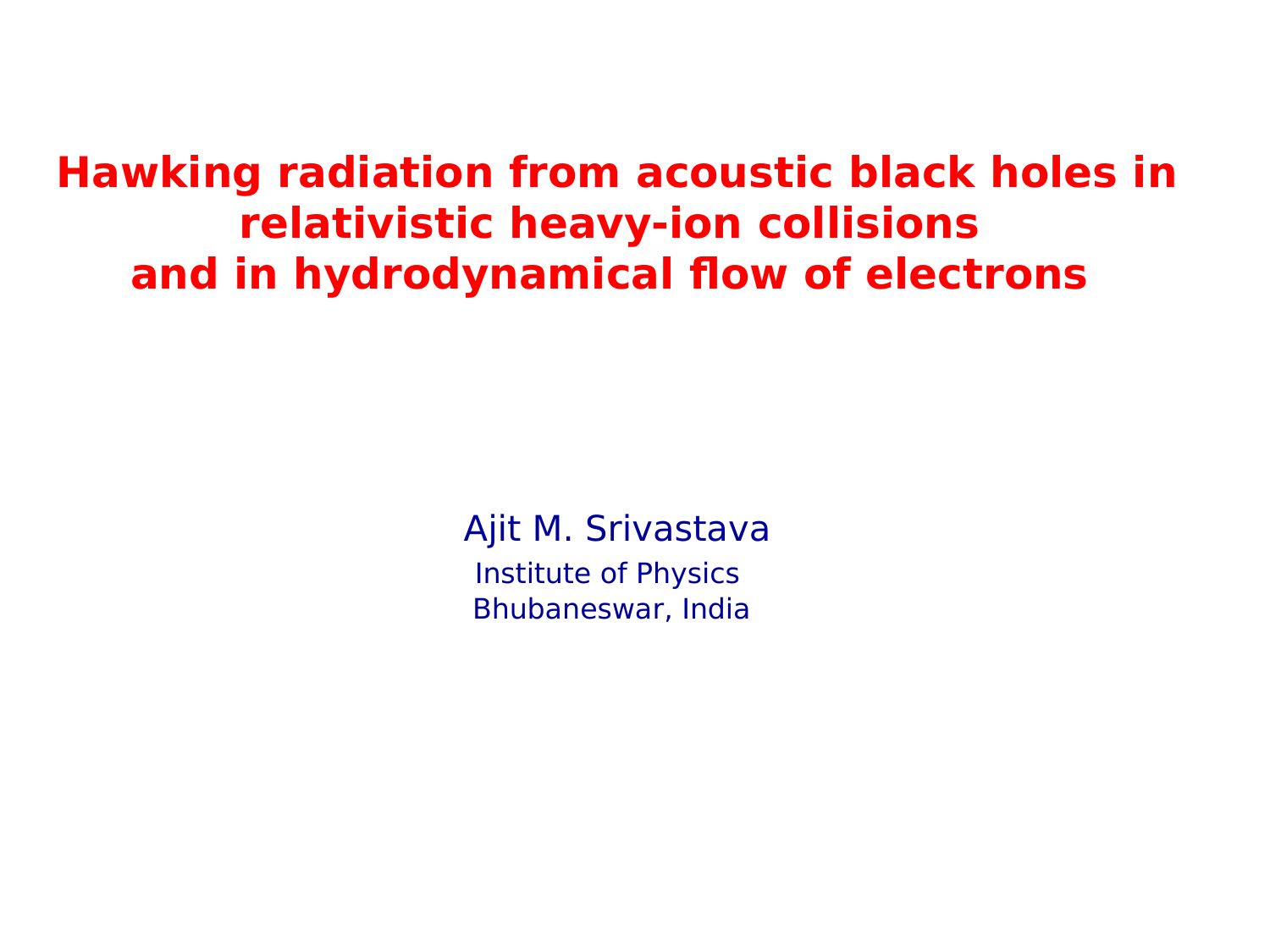

Hawking radiation from acoustic black holes in relativistic heavy-ion collisions
and in hydrodynamical flow of electrons

Ajit M. Srivastava
 Institute of Physics
 Bhubaneswar, India